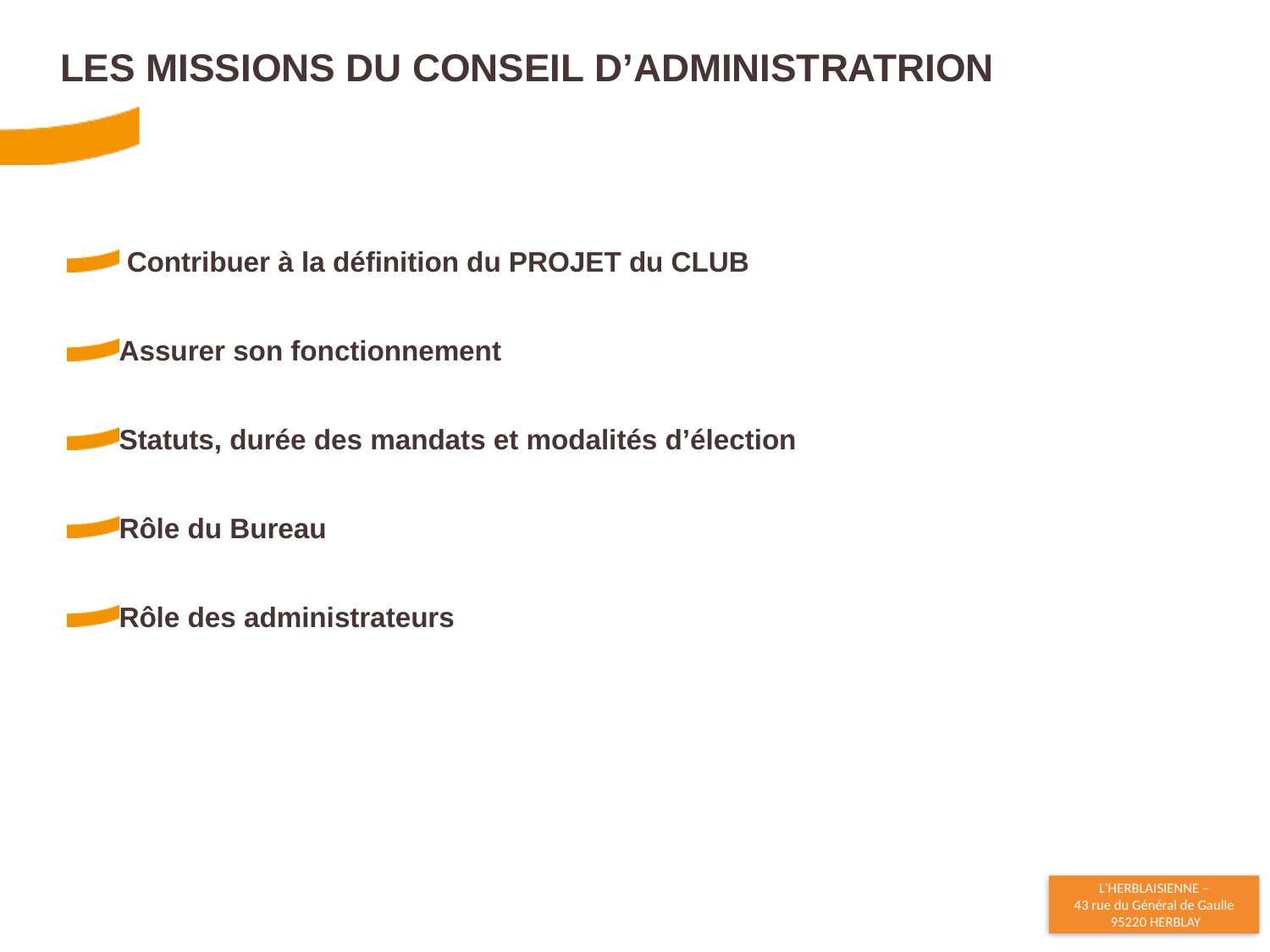

# Les missions du Conseil d’Administratrion
 Contribuer à la définition du PROJET du CLUB

Assurer son fonctionnement

Statuts, durée des mandats et modalités d’élection

Rôle du Bureau

Rôle des administrateurs
23
16/11/2019
Assemblée Générale Ordinaire - 16 11 2017